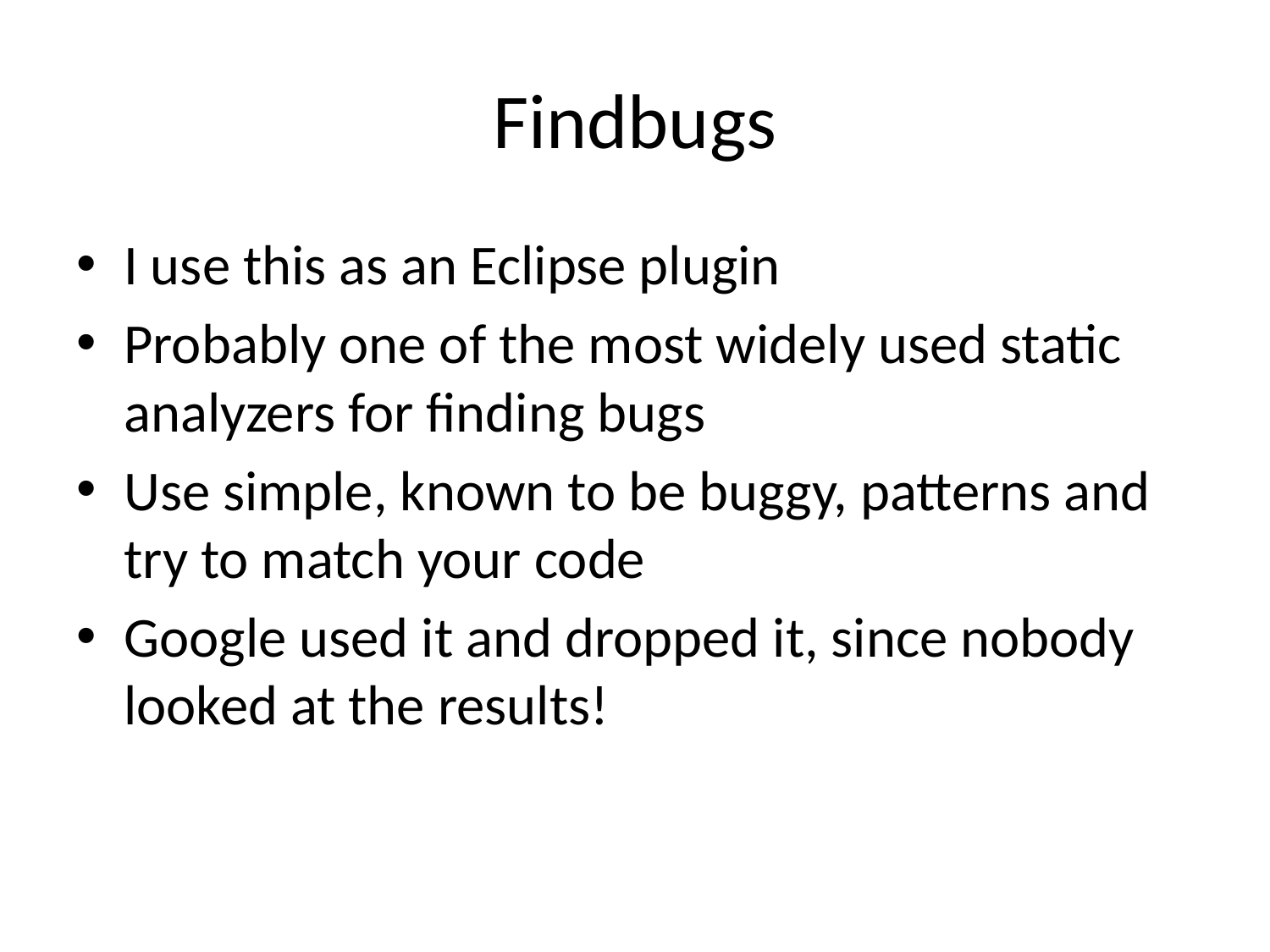

# Findbugs
I use this as an Eclipse plugin
Probably one of the most widely used static analyzers for finding bugs
Use simple, known to be buggy, patterns and try to match your code
Google used it and dropped it, since nobody looked at the results!